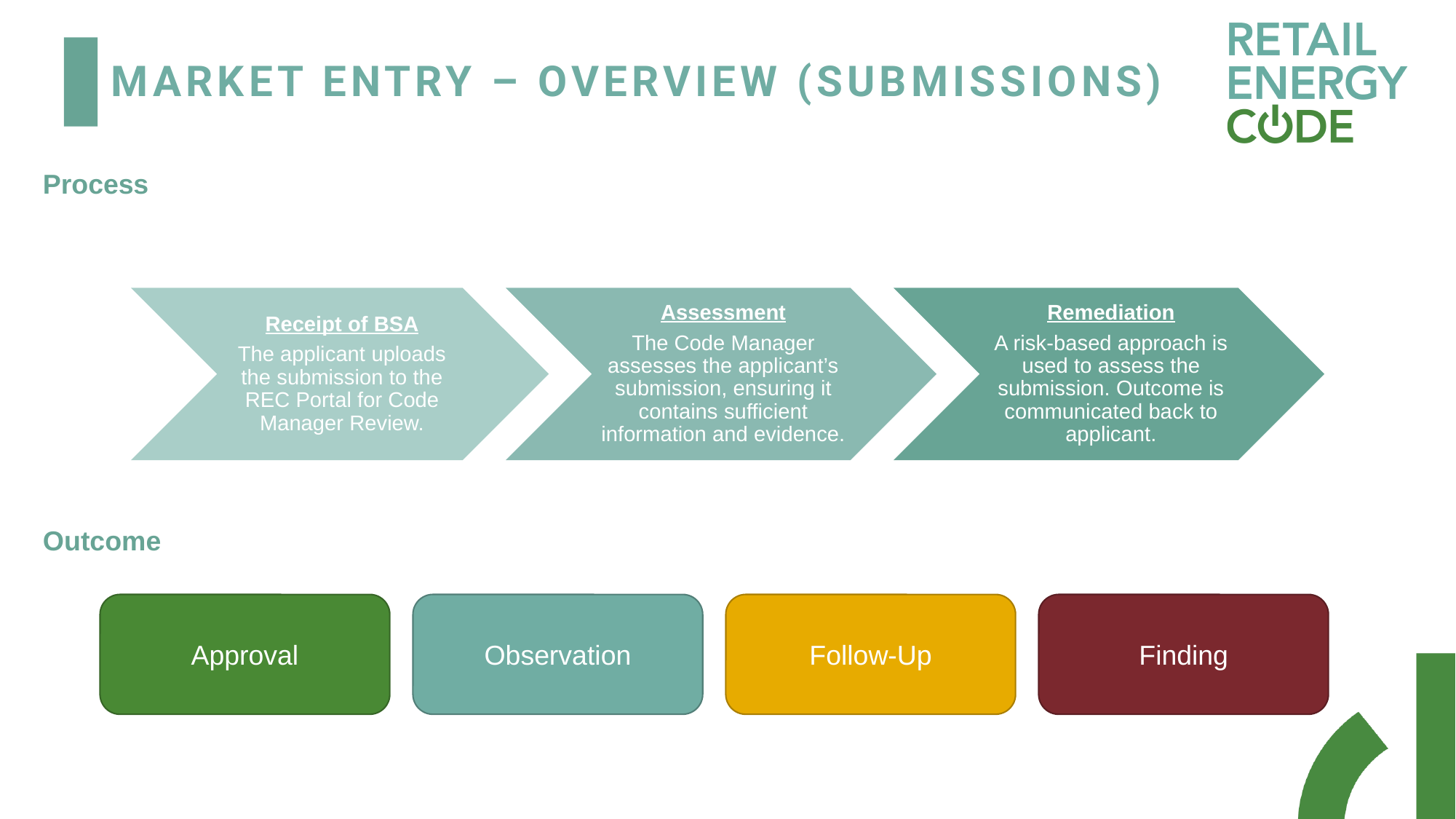

# Market entry – overview (Submissions)
Process

Outcome
Receipt of BSA
The applicant uploads the submission to the REC Portal for Code Manager Review.
Assessment
The Code Manager assesses the applicant’s submission, ensuring it contains sufficient information and evidence.
Remediation
A risk-based approach is used to assess the submission. Outcome is communicated back to applicant.
Approval
Observation
Follow-Up
Finding